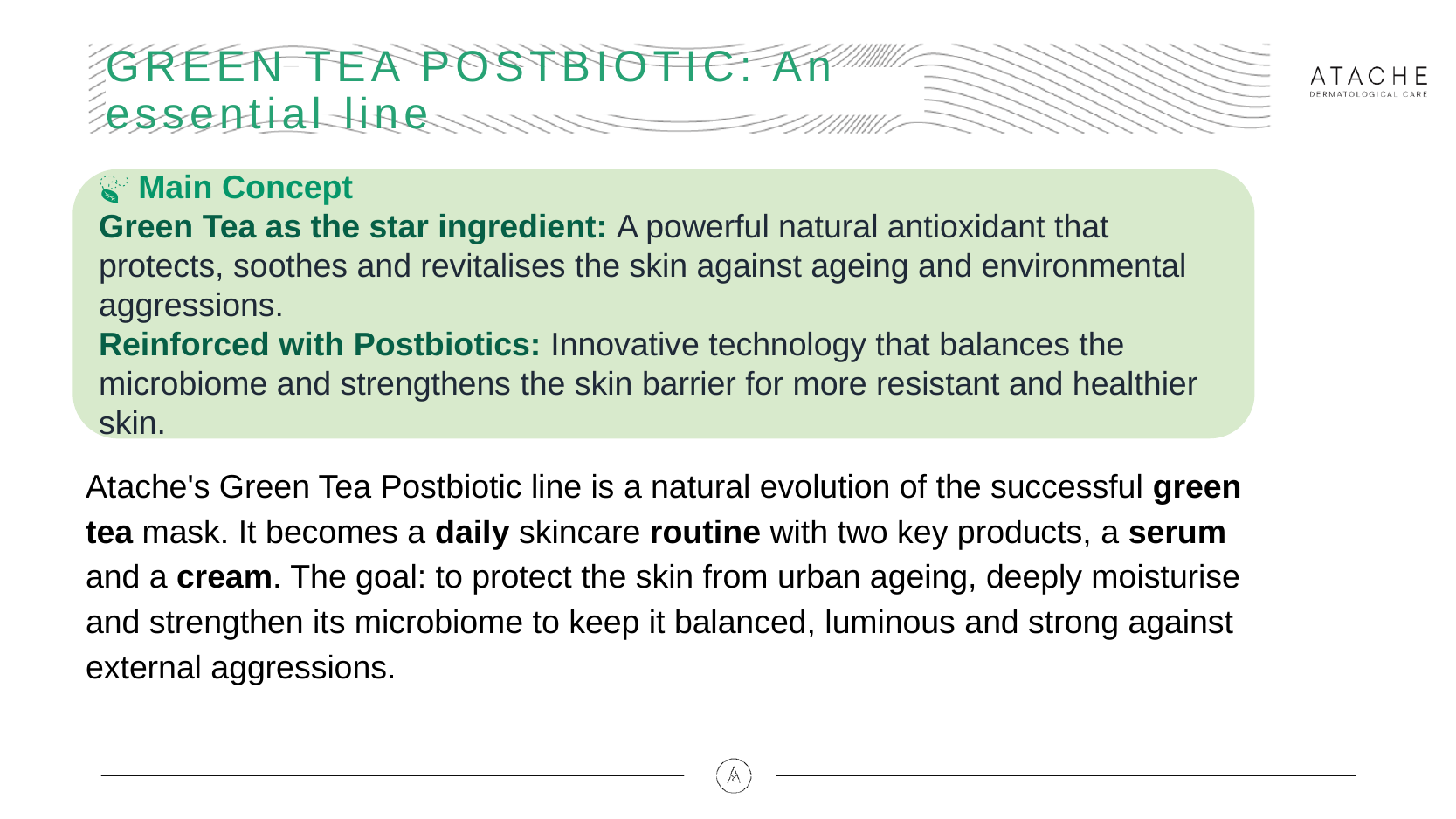

# GREEN TEA POSTBIOTIC: An essential line
🍃 Main Concept
Green Tea as the star ingredient: A powerful natural antioxidant that protects, soothes and revitalises the skin against ageing and environmental aggressions.
Reinforced with Postbiotics: Innovative technology that balances the microbiome and strengthens the skin barrier for more resistant and healthier skin.
Atache's Green Tea Postbiotic line is a natural evolution of the successful green tea mask. It becomes a daily skincare routine with two key products, a serum and a cream. The goal: to protect the skin from urban ageing, deeply moisturise and strengthen its microbiome to keep it balanced, luminous and strong against external aggressions.